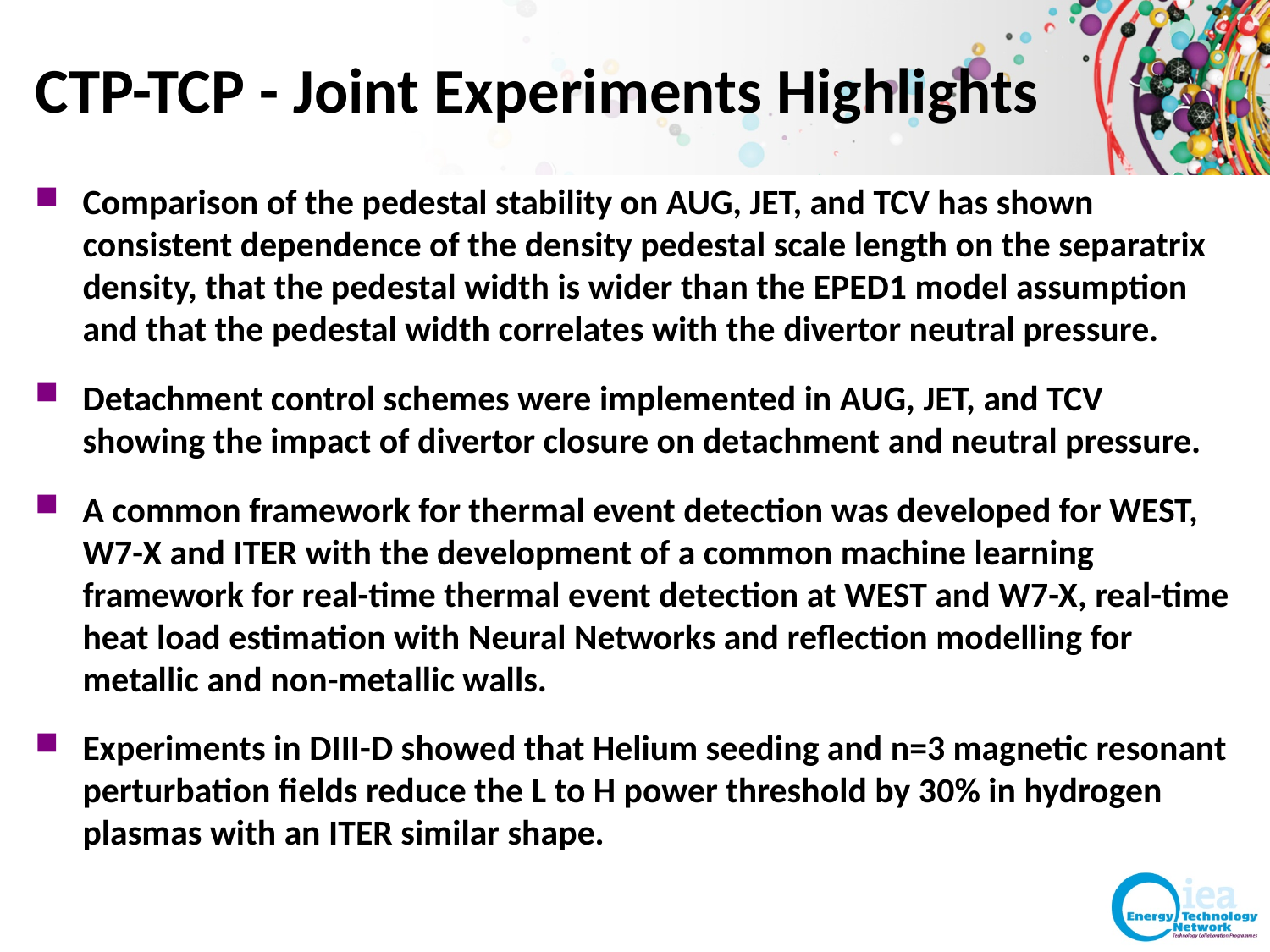

# CTP-TCP - Joint Experiments Highlights

Comparison of the pedestal stability on AUG, JET, and TCV has shown consistent dependence of the density pedestal scale length on the separatrix density, that the pedestal width is wider than the EPED1 model assumption and that the pedestal width correlates with the divertor neutral pressure.

Detachment control schemes were implemented in AUG, JET, and TCV showing the impact of divertor closure on detachment and neutral pressure.

A common framework for thermal event detection was developed for WEST, W7-X and ITER with the development of a common machine learning framework for real-time thermal event detection at WEST and W7-X, real-time heat load estimation with Neural Networks and reflection modelling for metallic and non-metallic walls.

Experiments in DIII-D showed that Helium seeding and n=3 magnetic resonant perturbation fields reduce the L to H power threshold by 30% in hydrogen plasmas with an ITER similar shape.